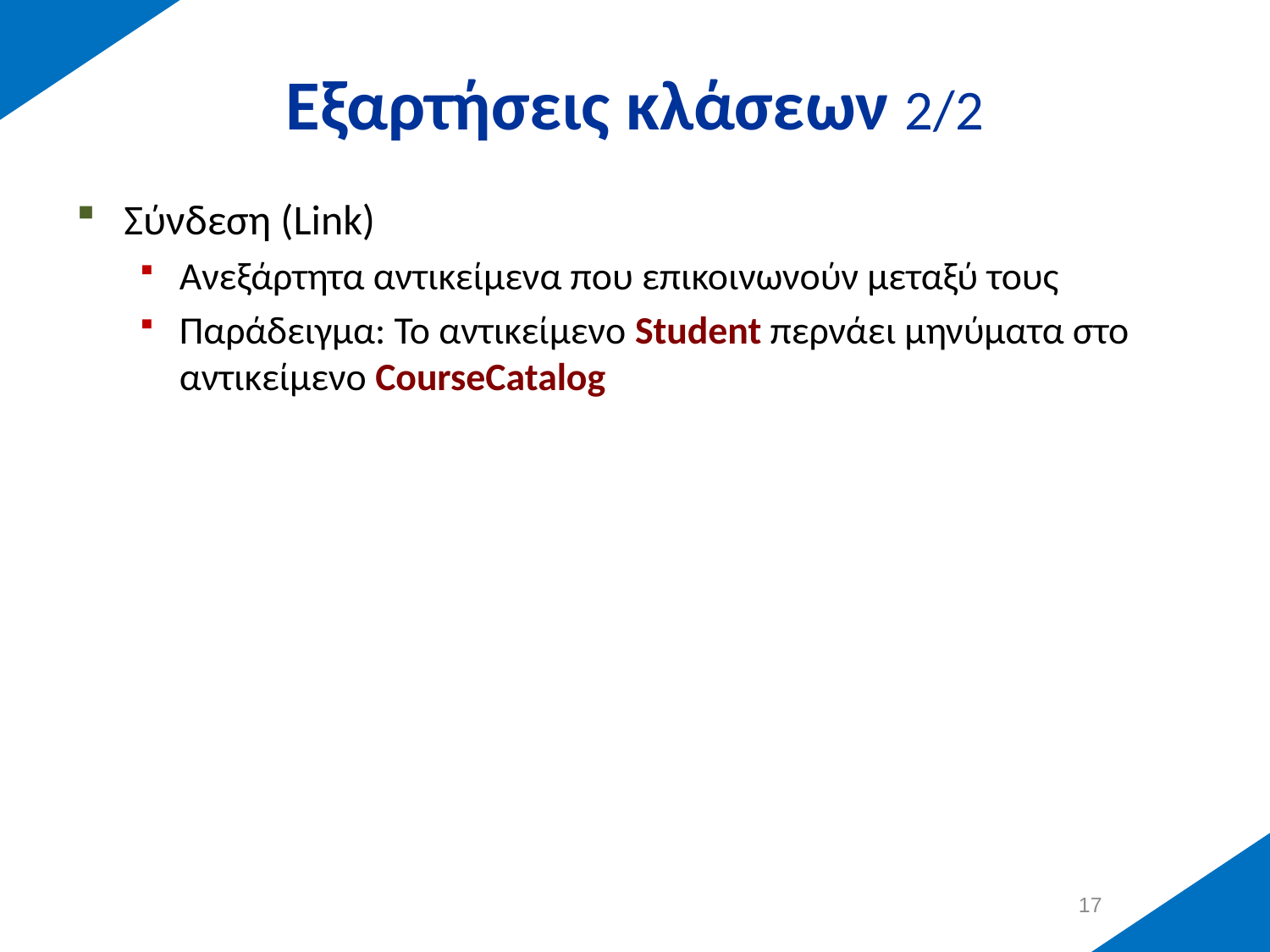

# Εξαρτήσεις κλάσεων 2/2
Σύνδεση (Link)
Ανεξάρτητα αντικείμενα που επικοινωνούν μεταξύ τους
Παράδειγμα: Το αντικείμενο Student περνάει μηνύματα στο αντικείμενο CourseCatalog

17